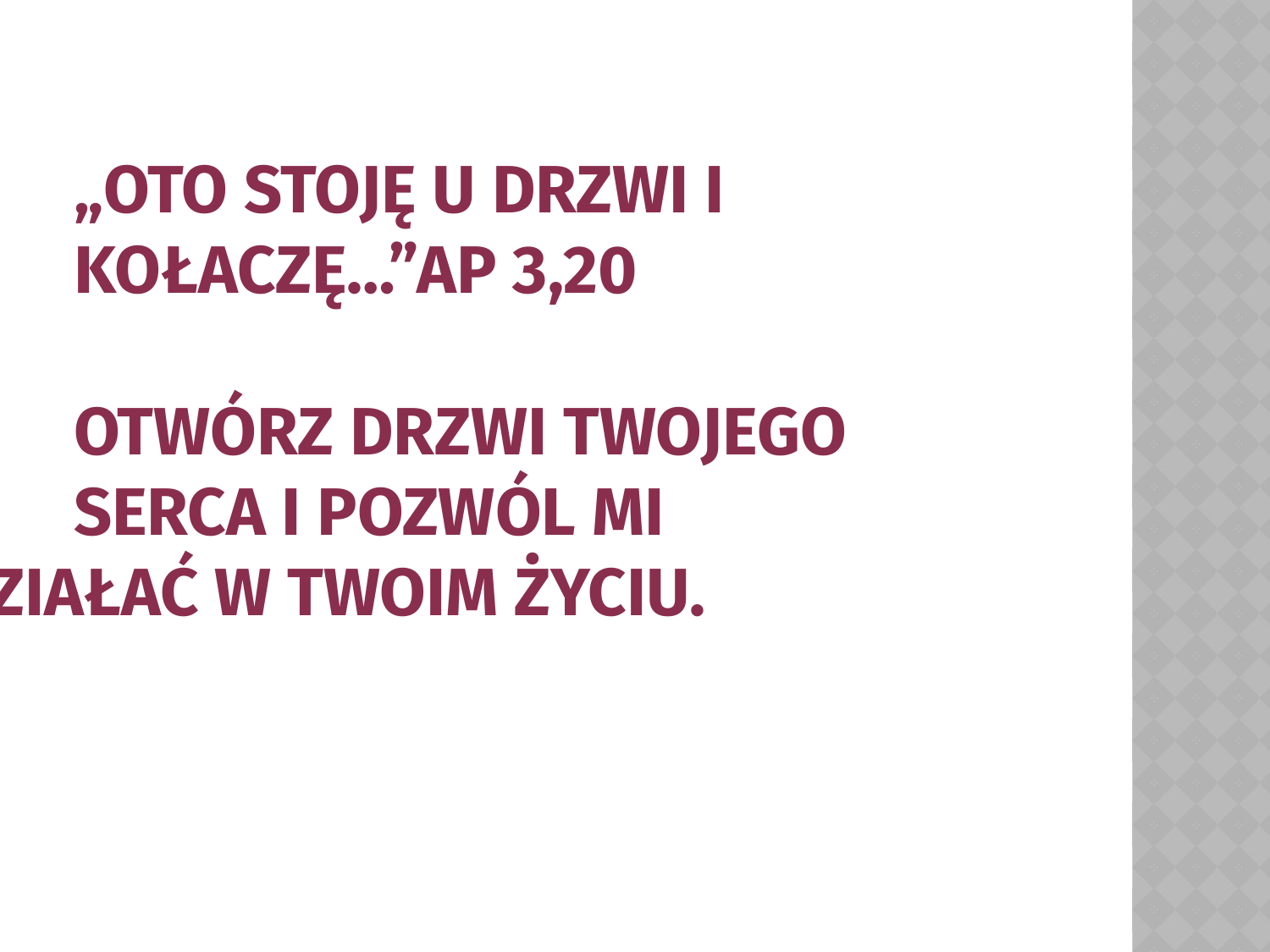

# „Oto stoję u drzwi i 		kołaczę…”AP 3,20 Otwórz drzwi Twojego 	serca i pozwól mi 	działać w Twoim życiu.